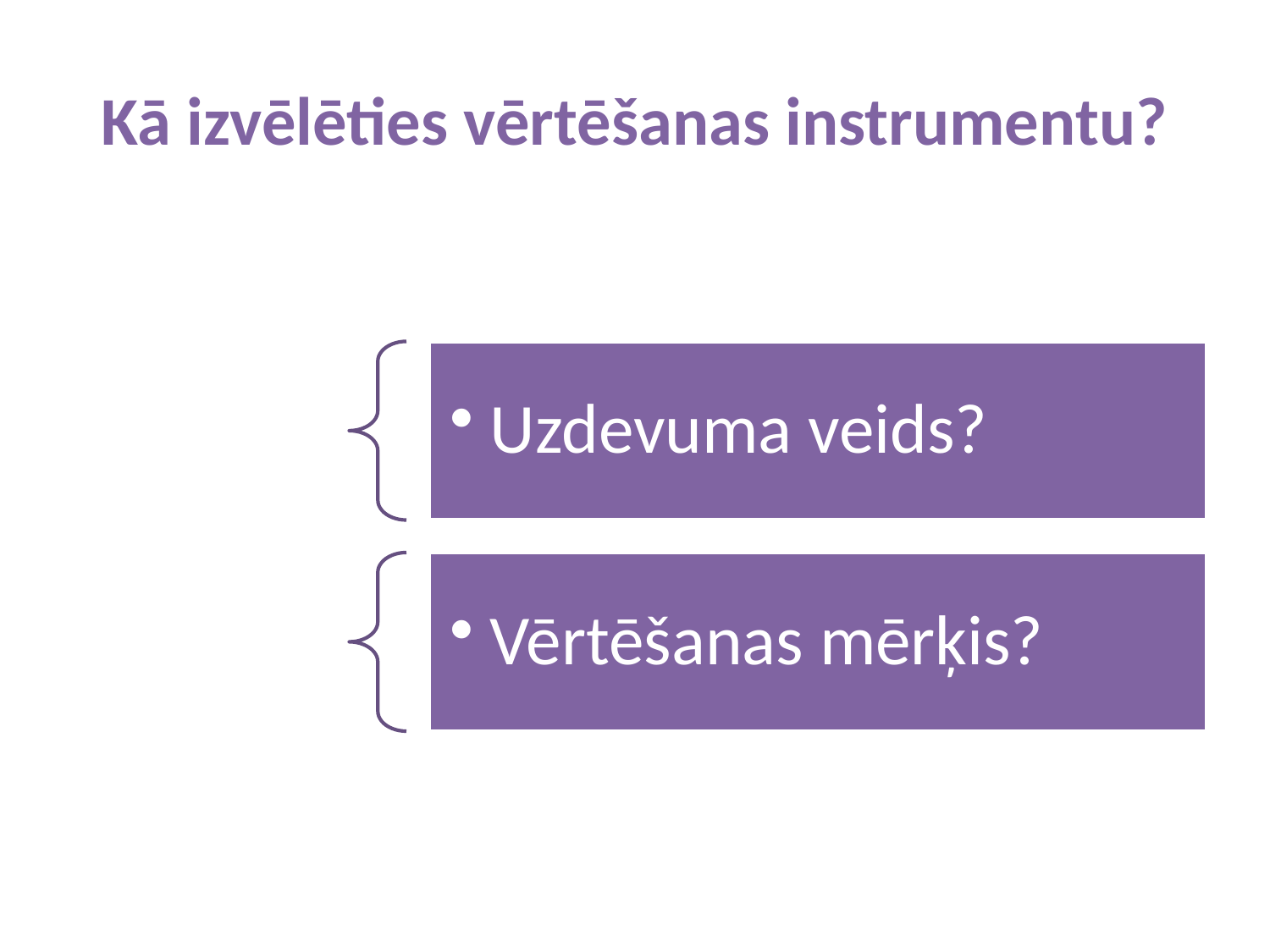

# Kā izvēlēties vērtēšanas instrumentu?

Uzdevuma veids?

Vērtēšanas mērķis?